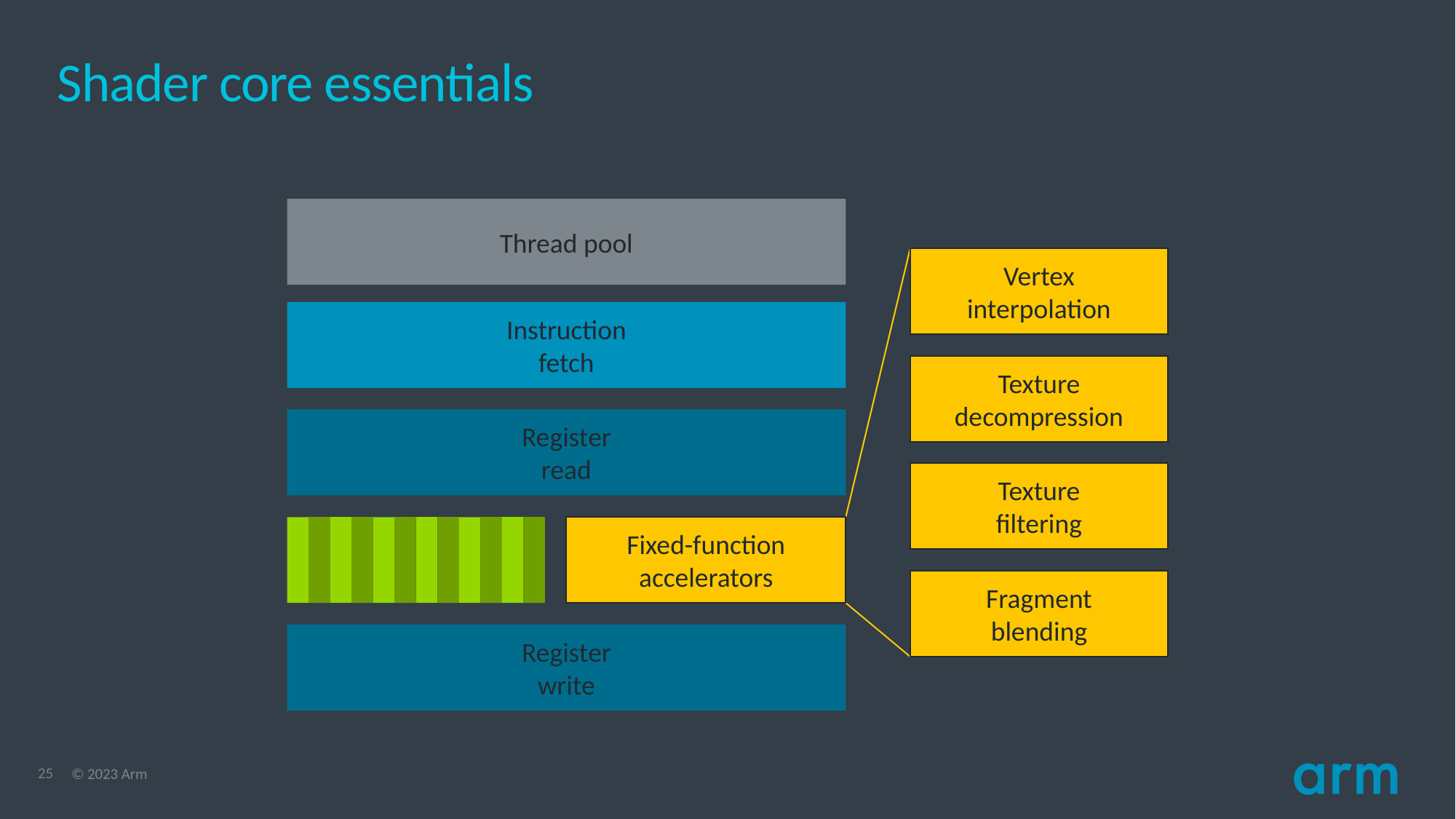

# Shader core essentials

Thread pool
Vertex
interpolation
Instruction
fetch
Texture
decompression
Register
read
Texture
filtering

Fixed-function
accelerators

Fragment
blending
Register
write